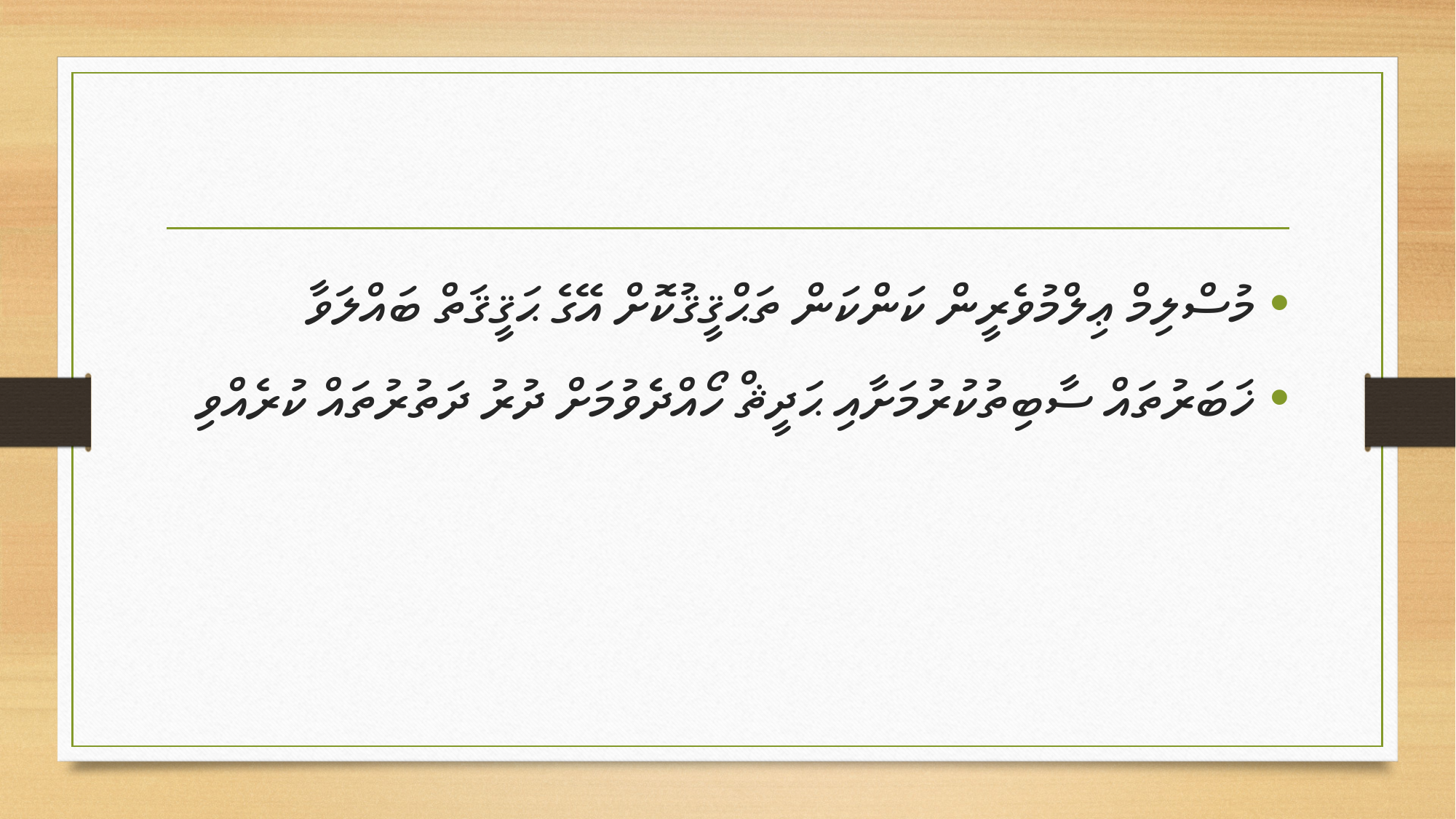

މުސްލިމް ޢިލްމުވެރީން ކަންކަން ތަޙްޤީޤުކޮށް އޭގެ ޙަޤީޤަތް ބައްލަވާ
ޚަބަރުތައް ސާބިތުކުރުމަށާއި ޙަދީޘް ހޯއްދެެވުމަށް ދުރު ދަތުރުތައް ކުރެއްވި